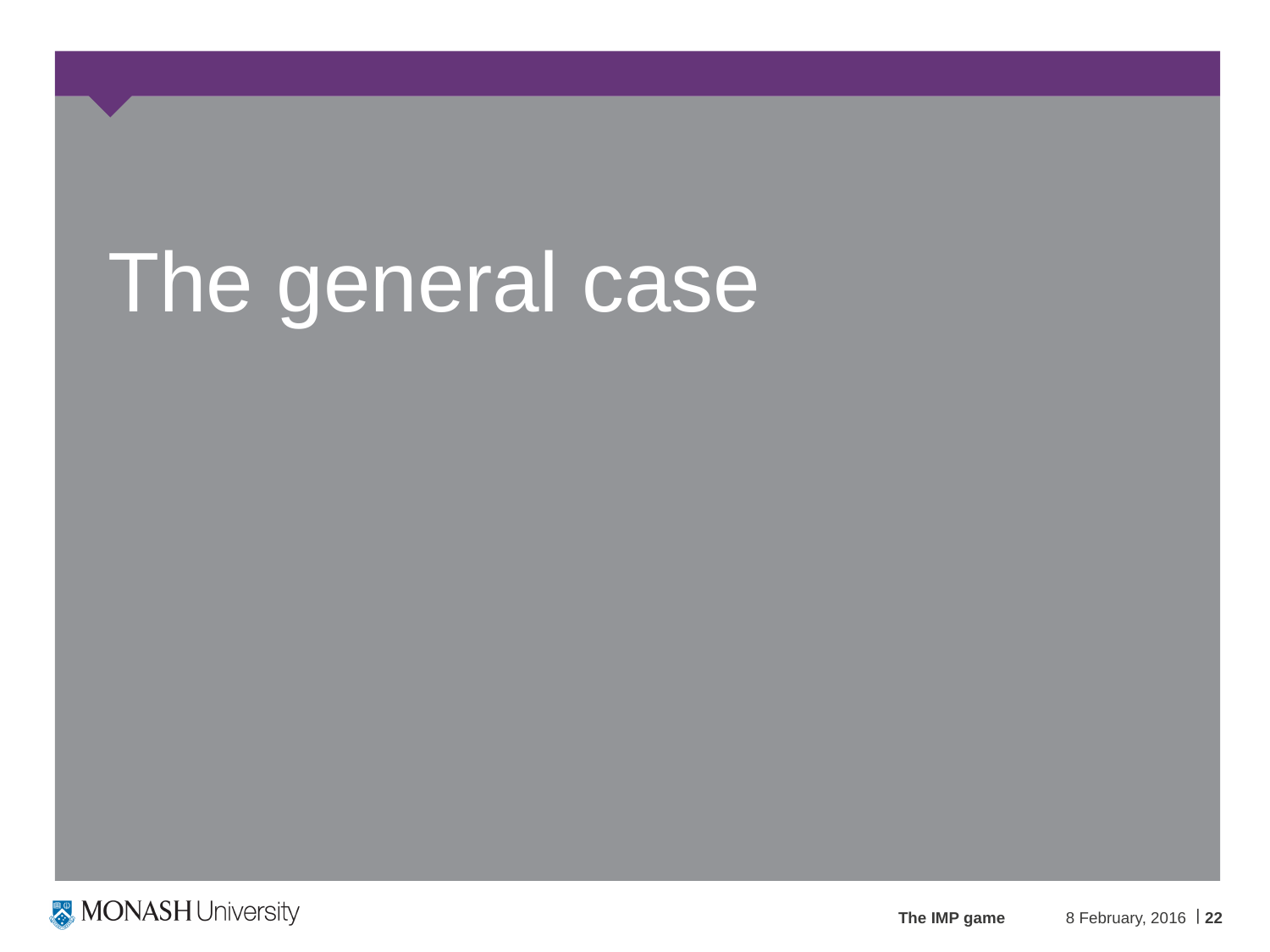

# The general case
The IMP game
8 February, 2016
22